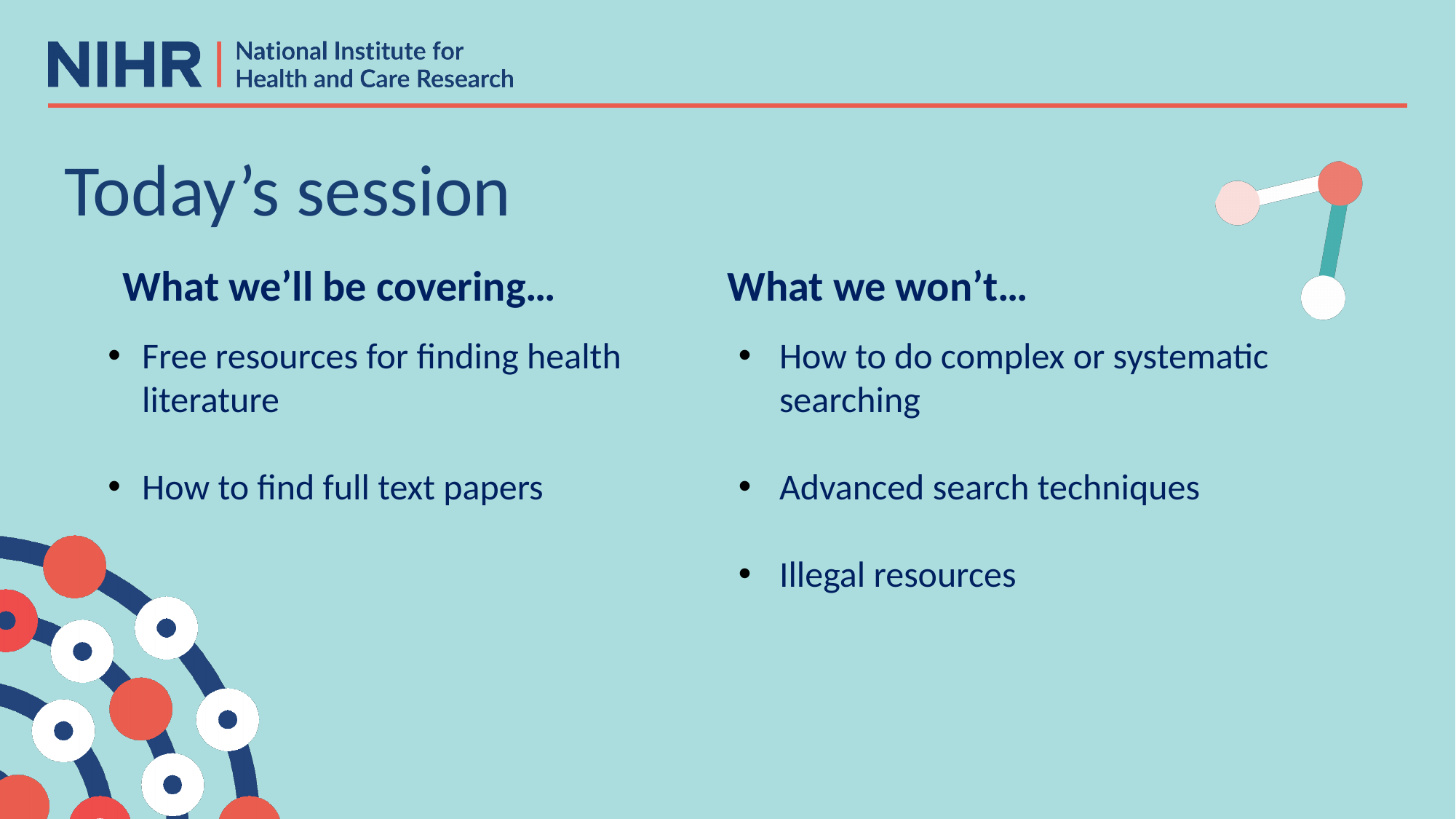

# Today’s session
What we’ll be covering…
What we won’t…
Free resources for finding health literature

How to find full text papers
How to do complex or systematic searching

Advanced search techniques

Illegal resources